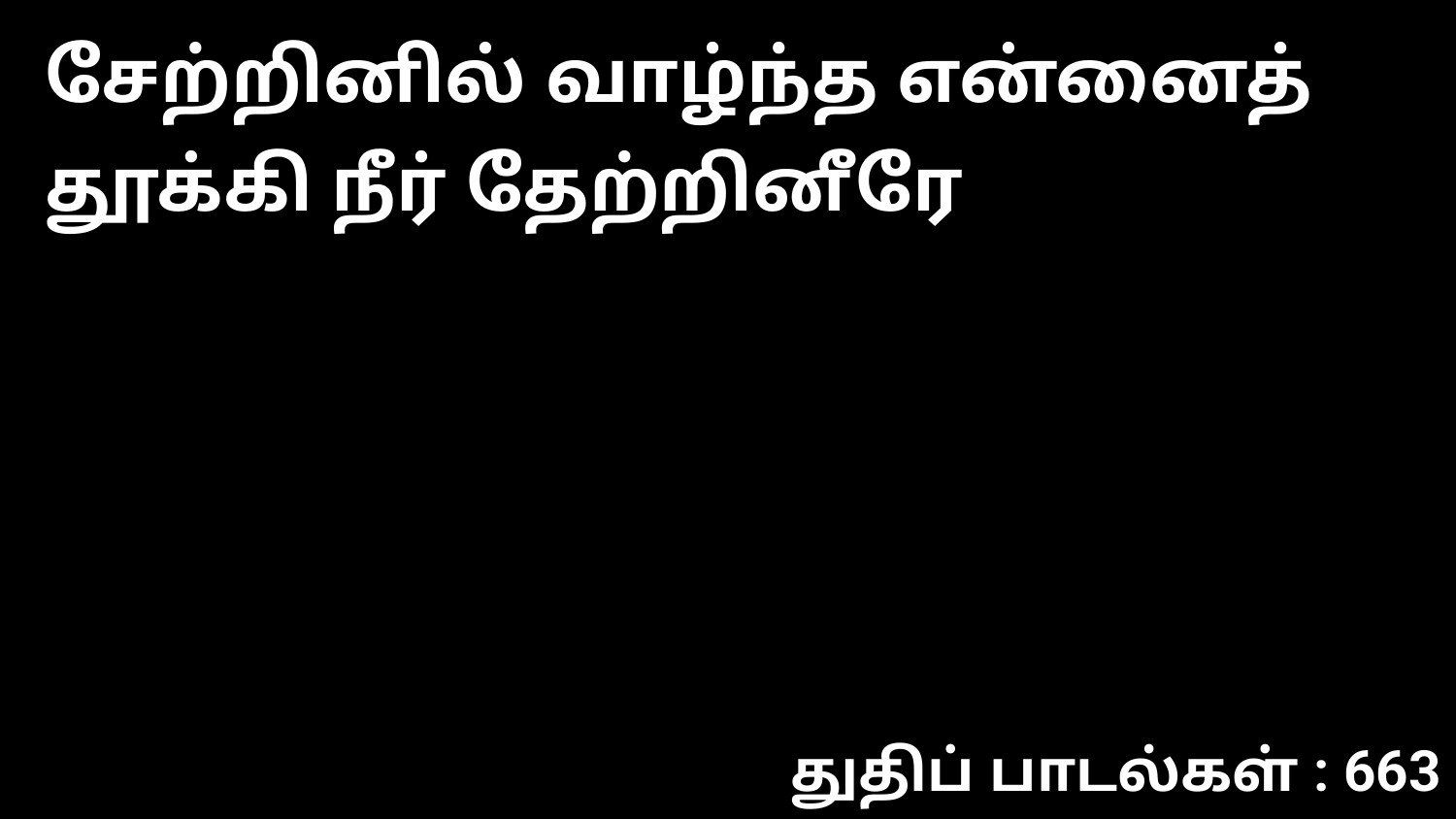

சேற்றினில் வாழ்ந்த என்னைத் தூக்கி நீர் தேற்றினீரே
துதிப் பாடல்கள் : 663